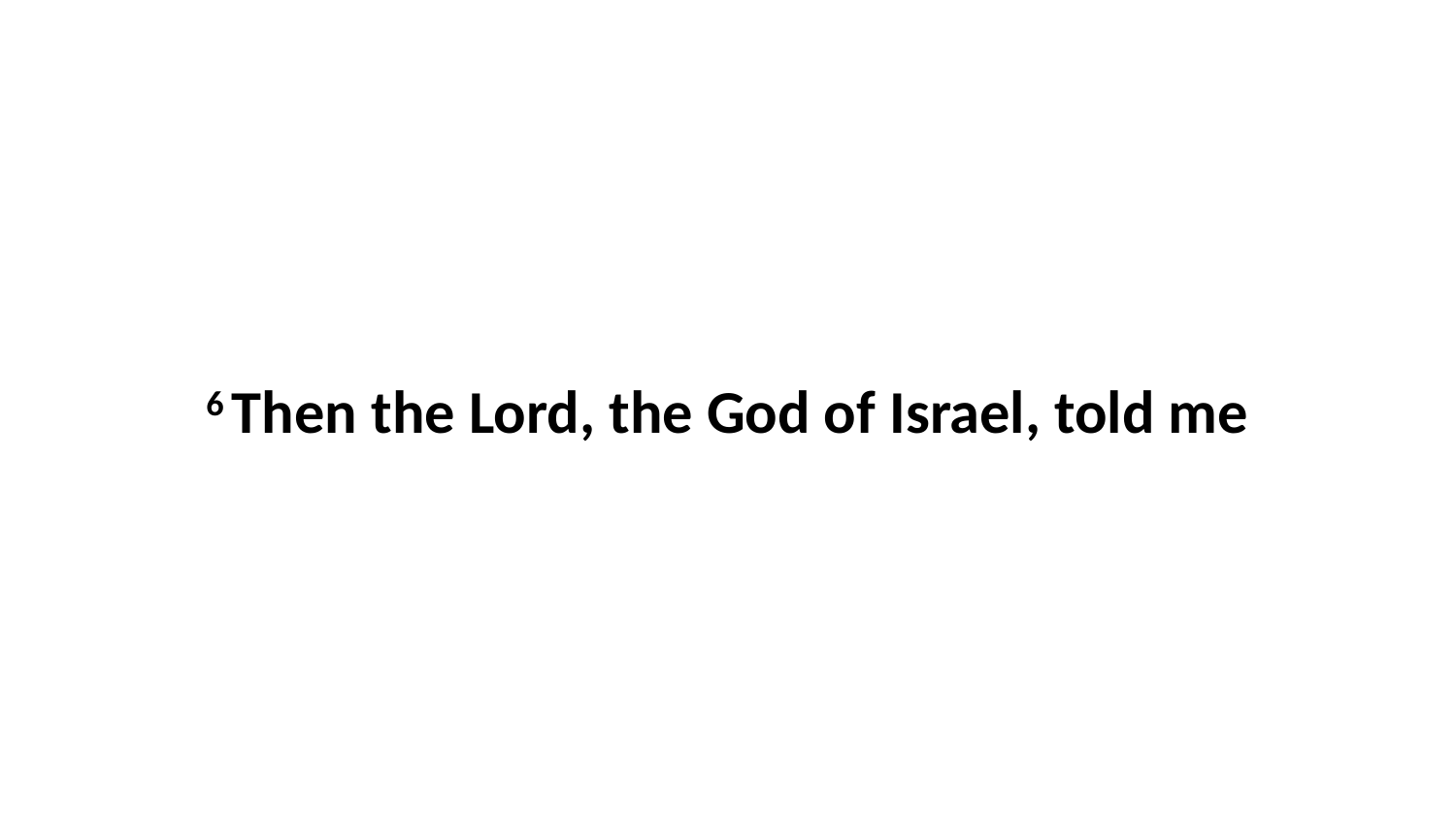

6 Then the Lord, the God of Israel, told me